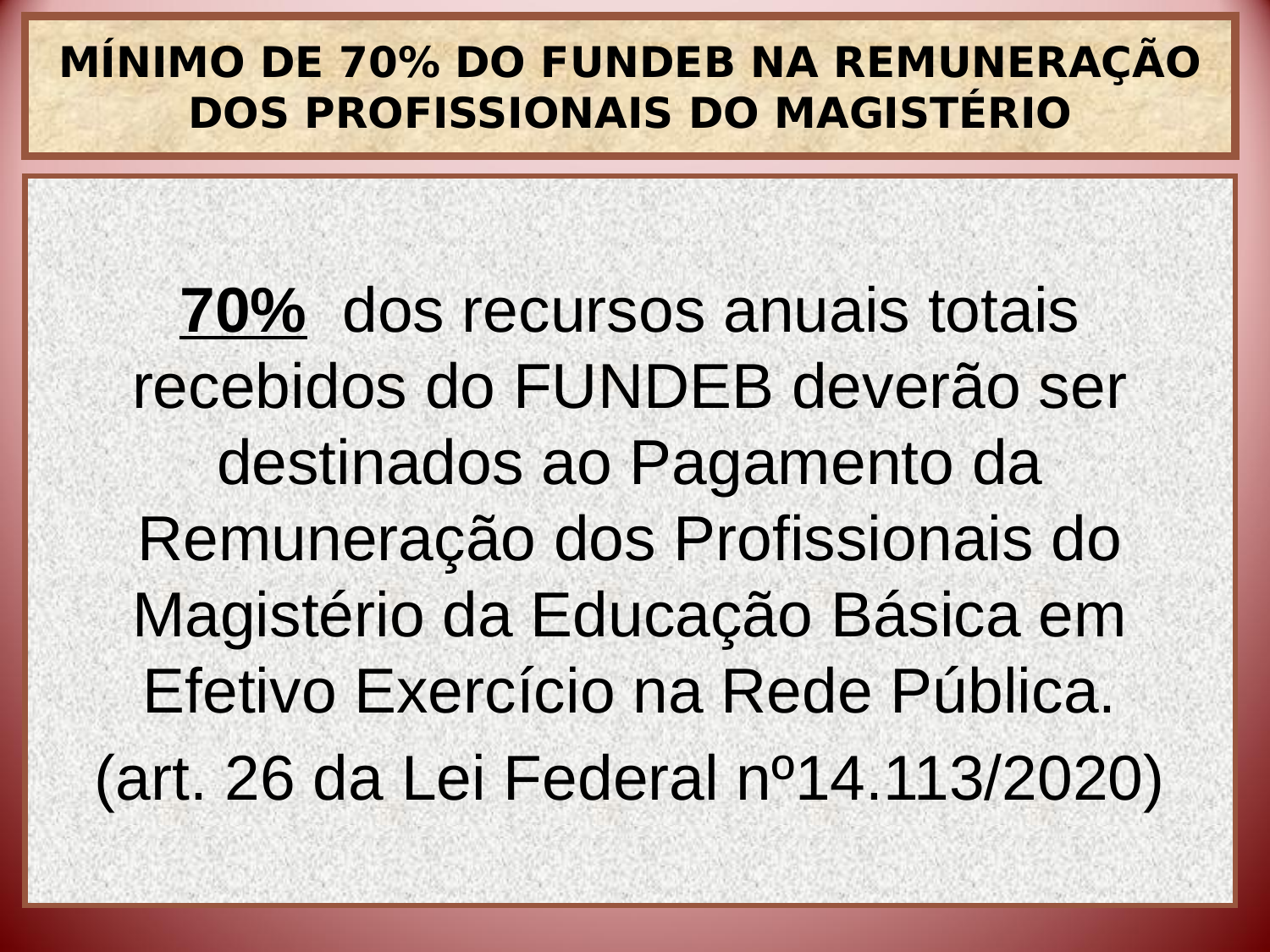

# MÍNIMO DE 70% DO FUNDEB NA REMUNERAÇÃO DOS PROFISSIONAIS DO MAGISTÉRIO

70%  dos recursos anuais totais recebidos do FUNDEB deverão ser destinados ao Pagamento da Remuneração dos Profissionais do Magistério da Educação Básica em Efetivo Exercício na Rede Pública.
(art. 26 da Lei Federal nº14.113/2020)